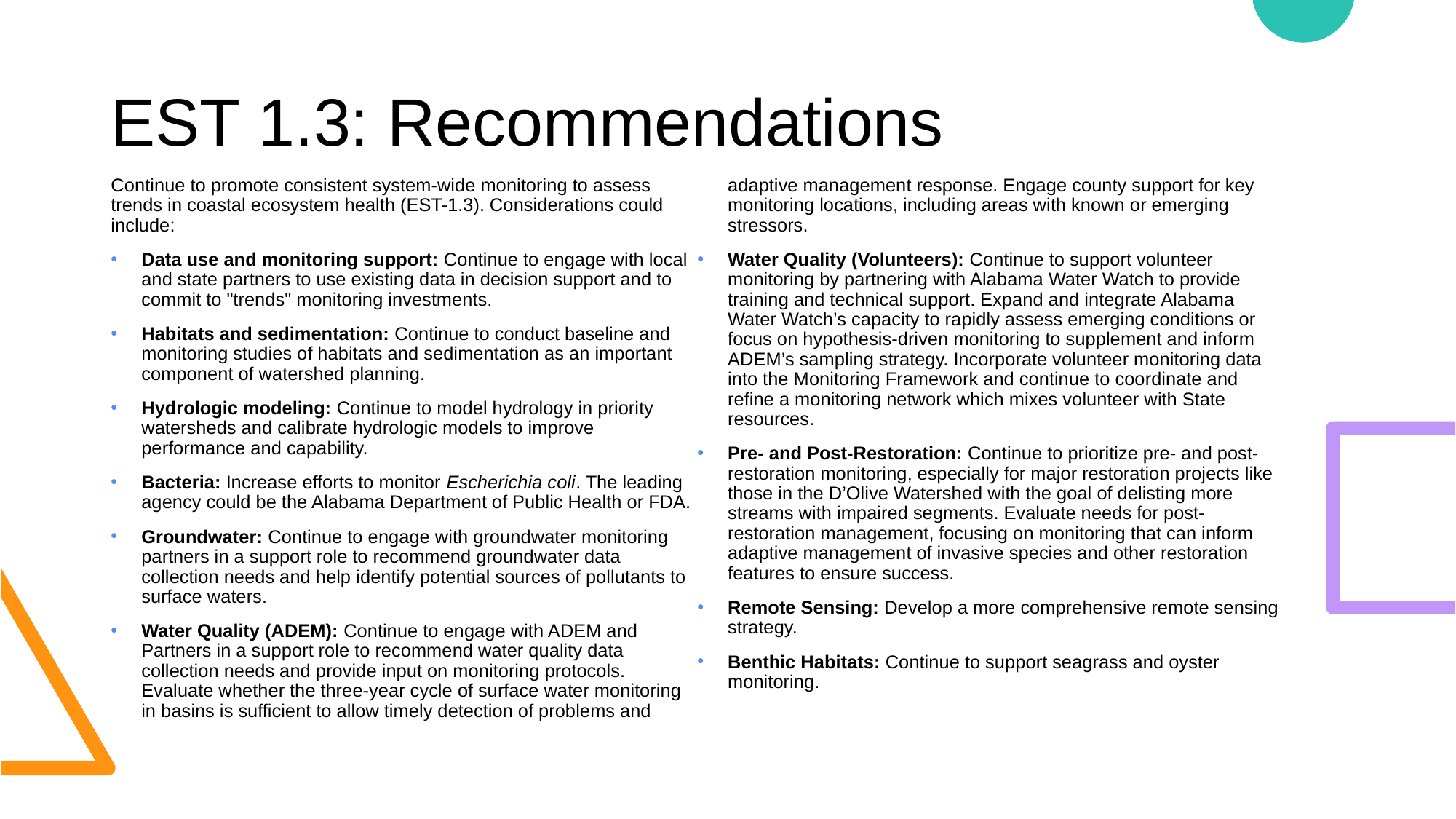

# EST 1.3: Recommendations
Continue to promote consistent system-wide monitoring to assess trends in coastal ecosystem health (EST-1.3). Considerations could include:
Data use and monitoring support: Continue to engage with local and state partners to use existing data in decision support and to commit to "trends" monitoring investments.
Habitats and sedimentation: Continue to conduct baseline and monitoring studies of habitats and sedimentation as an important component of watershed planning.
Hydrologic modeling: Continue to model hydrology in priority watersheds and calibrate hydrologic models to improve performance and capability.
Bacteria: Increase efforts to monitor Escherichia coli. The leading agency could be the Alabama Department of Public Health or FDA.
Groundwater: Continue to engage with groundwater monitoring partners in a support role to recommend groundwater data collection needs and help identify potential sources of pollutants to surface waters.
Water Quality (ADEM): Continue to engage with ADEM and Partners in a support role to recommend water quality data collection needs and provide input on monitoring protocols. Evaluate whether the three-year cycle of surface water monitoring in basins is sufficient to allow timely detection of problems and adaptive management response. Engage county support for key monitoring locations, including areas with known or emerging stressors.
Water Quality (Volunteers): Continue to support volunteer monitoring by partnering with Alabama Water Watch to provide training and technical support. Expand and integrate Alabama Water Watch’s capacity to rapidly assess emerging conditions or focus on hypothesis-driven monitoring to supplement and inform ADEM’s sampling strategy. Incorporate volunteer monitoring data into the Monitoring Framework and continue to coordinate and refine a monitoring network which mixes volunteer with State resources.
Pre- and Post-Restoration: Continue to prioritize pre- and post-restoration monitoring, especially for major restoration projects like those in the D’Olive Watershed with the goal of delisting more streams with impaired segments. Evaluate needs for post-restoration management, focusing on monitoring that can inform adaptive management of invasive species and other restoration features to ensure success.
Remote Sensing: Develop a more comprehensive remote sensing strategy.
Benthic Habitats: Continue to support seagrass and oyster monitoring.